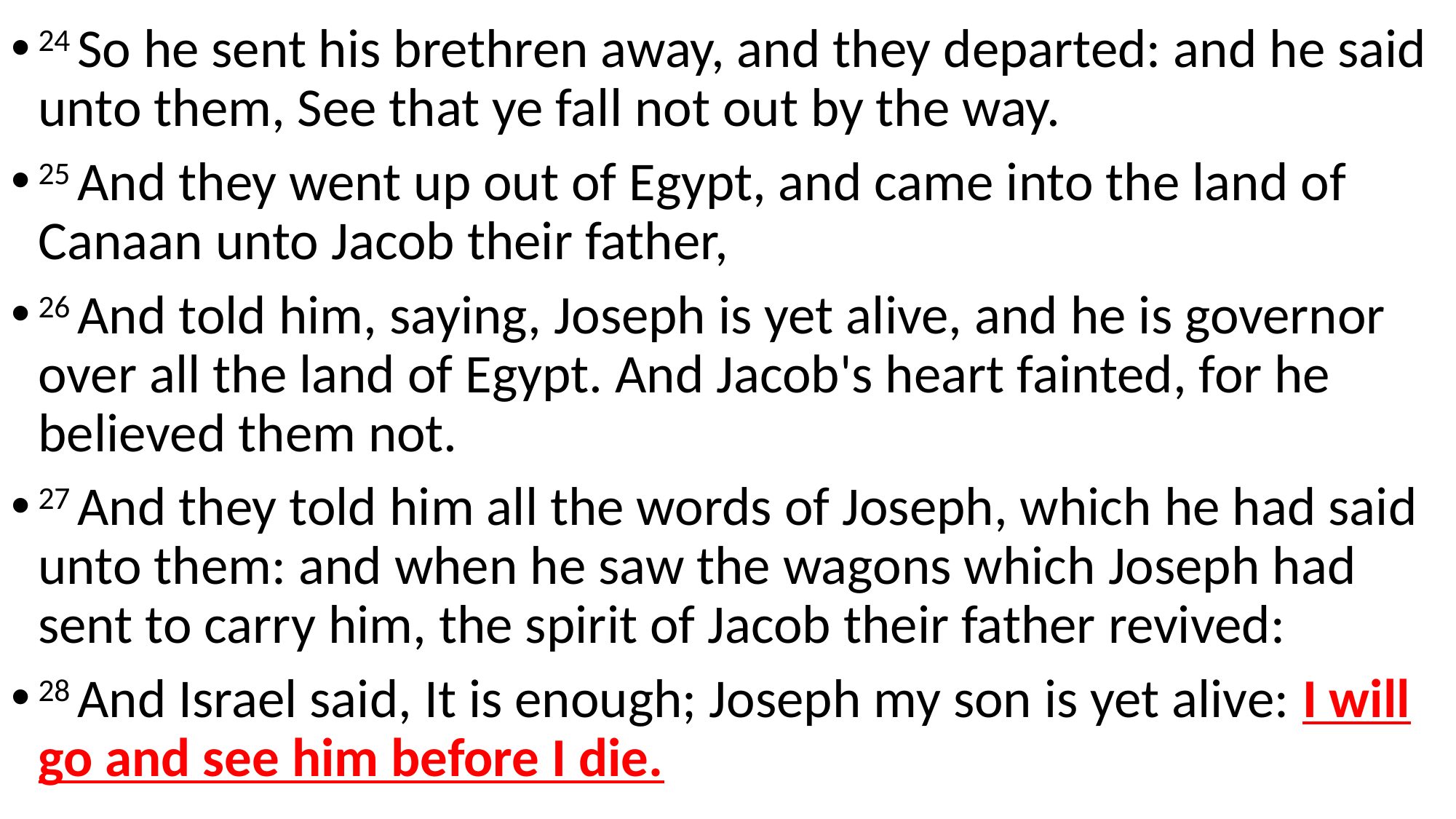

24 So he sent his brethren away, and they departed: and he said unto them, See that ye fall not out by the way.
25 And they went up out of Egypt, and came into the land of Canaan unto Jacob their father,
26 And told him, saying, Joseph is yet alive, and he is governor over all the land of Egypt. And Jacob's heart fainted, for he believed them not.
27 And they told him all the words of Joseph, which he had said unto them: and when he saw the wagons which Joseph had sent to carry him, the spirit of Jacob their father revived:
28 And Israel said, It is enough; Joseph my son is yet alive: I will go and see him before I die.